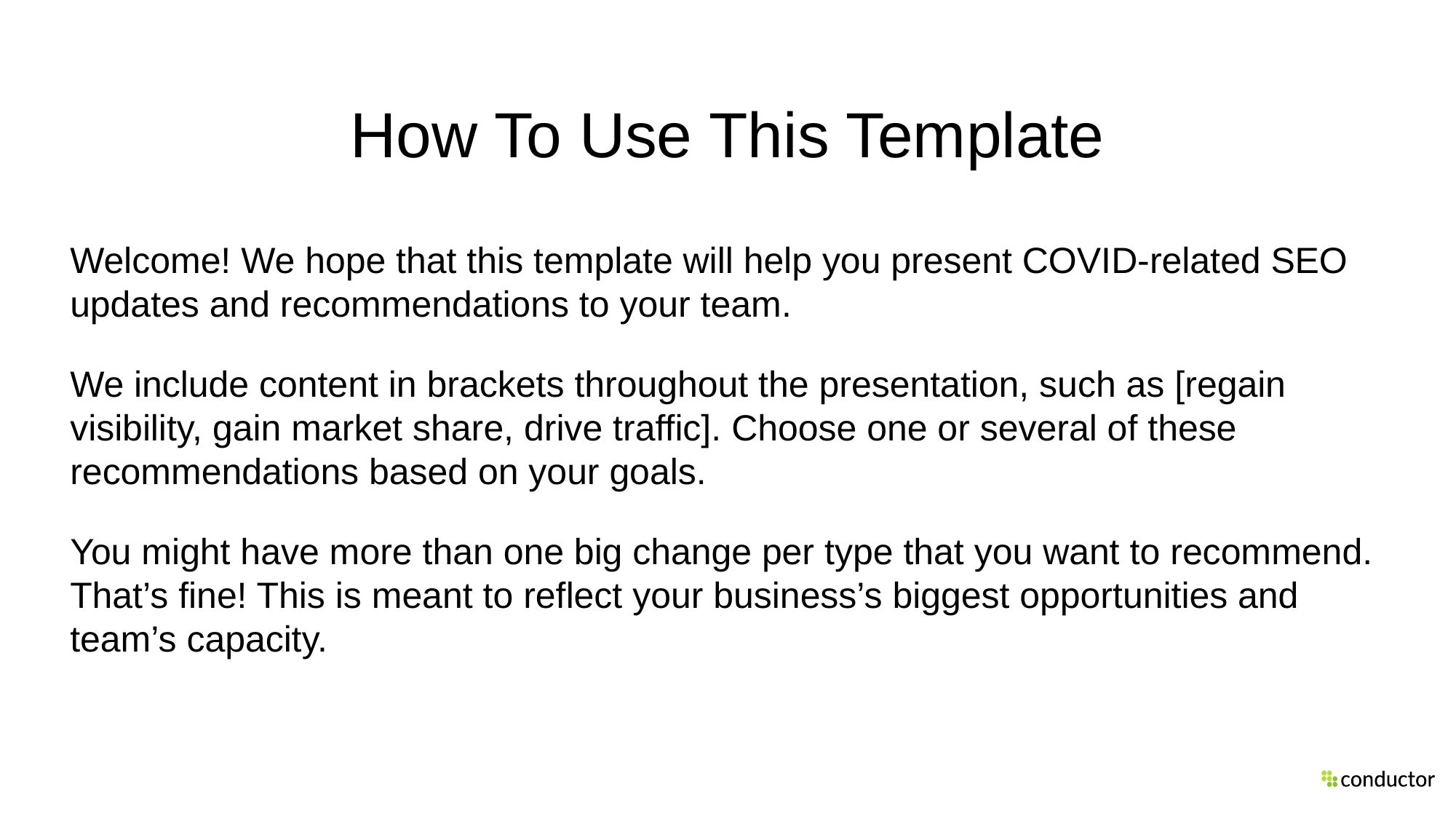

# How To Use This Template
Welcome! We hope that this template will help you present COVID-related SEO updates and recommendations to your team.
We include content in brackets throughout the presentation, such as [regain visibility, gain market share, drive traffic]. Choose one or several of these recommendations based on your goals.
You might have more than one big change per type that you want to recommend. That’s fine! This is meant to reflect your business’s biggest opportunities and
team’s capacity.